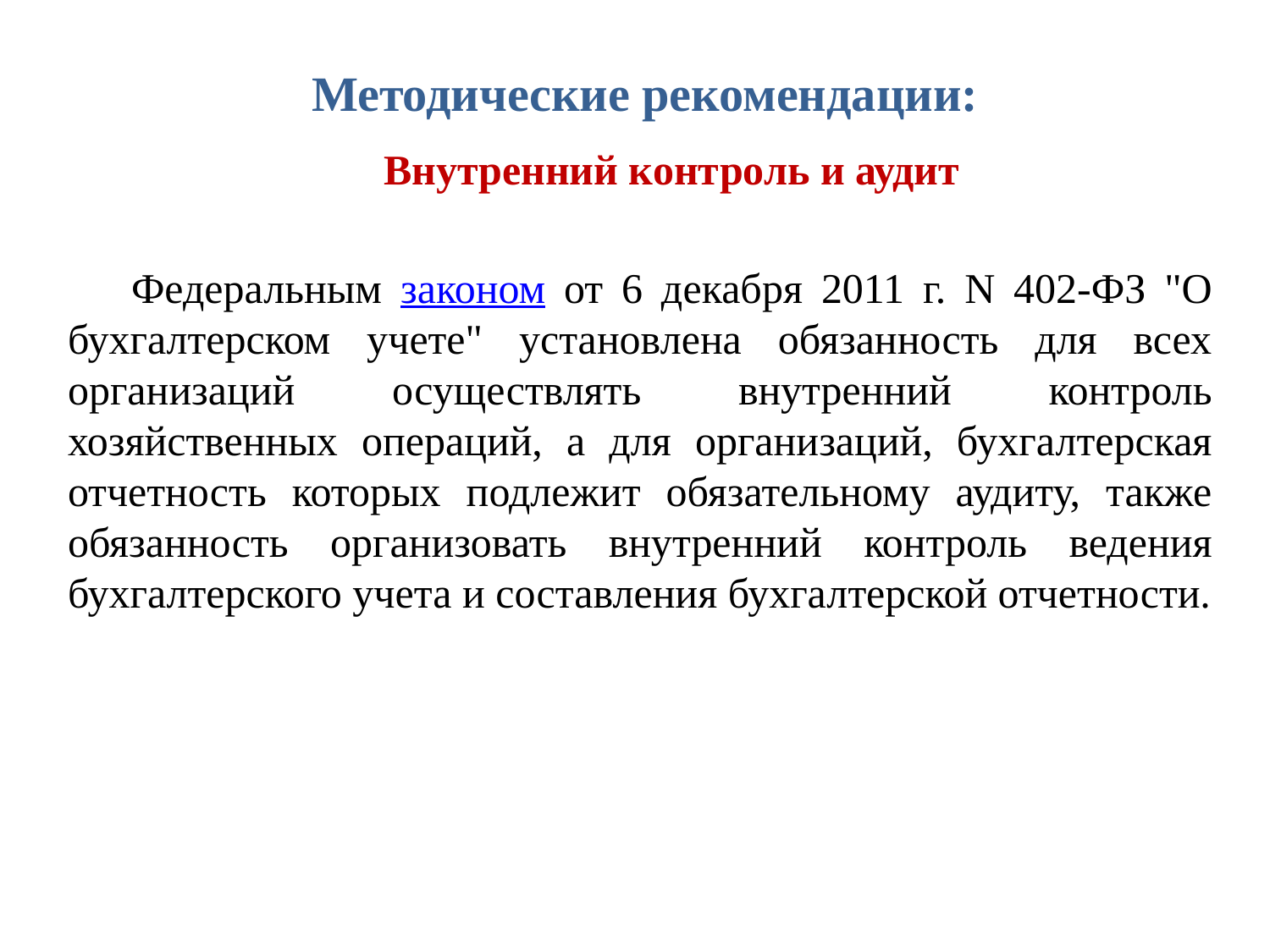

# Методические рекомендации:
Внутренний контроль и аудит

Федеральным законом от 6 декабря 2011 г. N 402-ФЗ "О бухгалтерском учете" установлена обязанность для всех организаций осуществлять внутренний контроль хозяйственных операций, а для организаций, бухгалтерская отчетность которых подлежит обязательному аудиту, также обязанность организовать внутренний контроль ведения бухгалтерского учета и составления бухгалтерской отчетности.